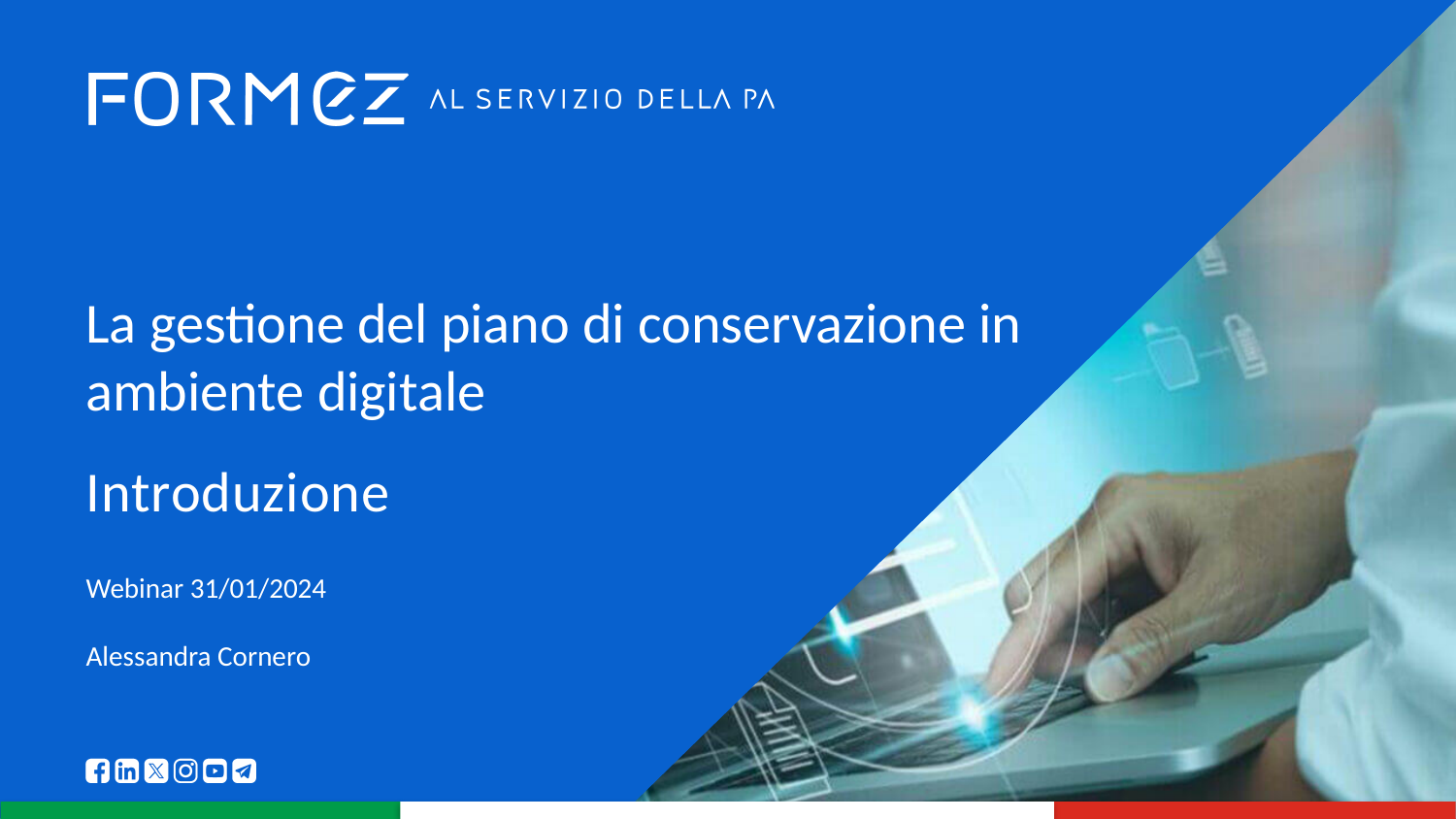

# La gestione del piano di conservazione in ambiente digitale
Introduzione
Webinar 31/01/2024

Alessandra Cornero